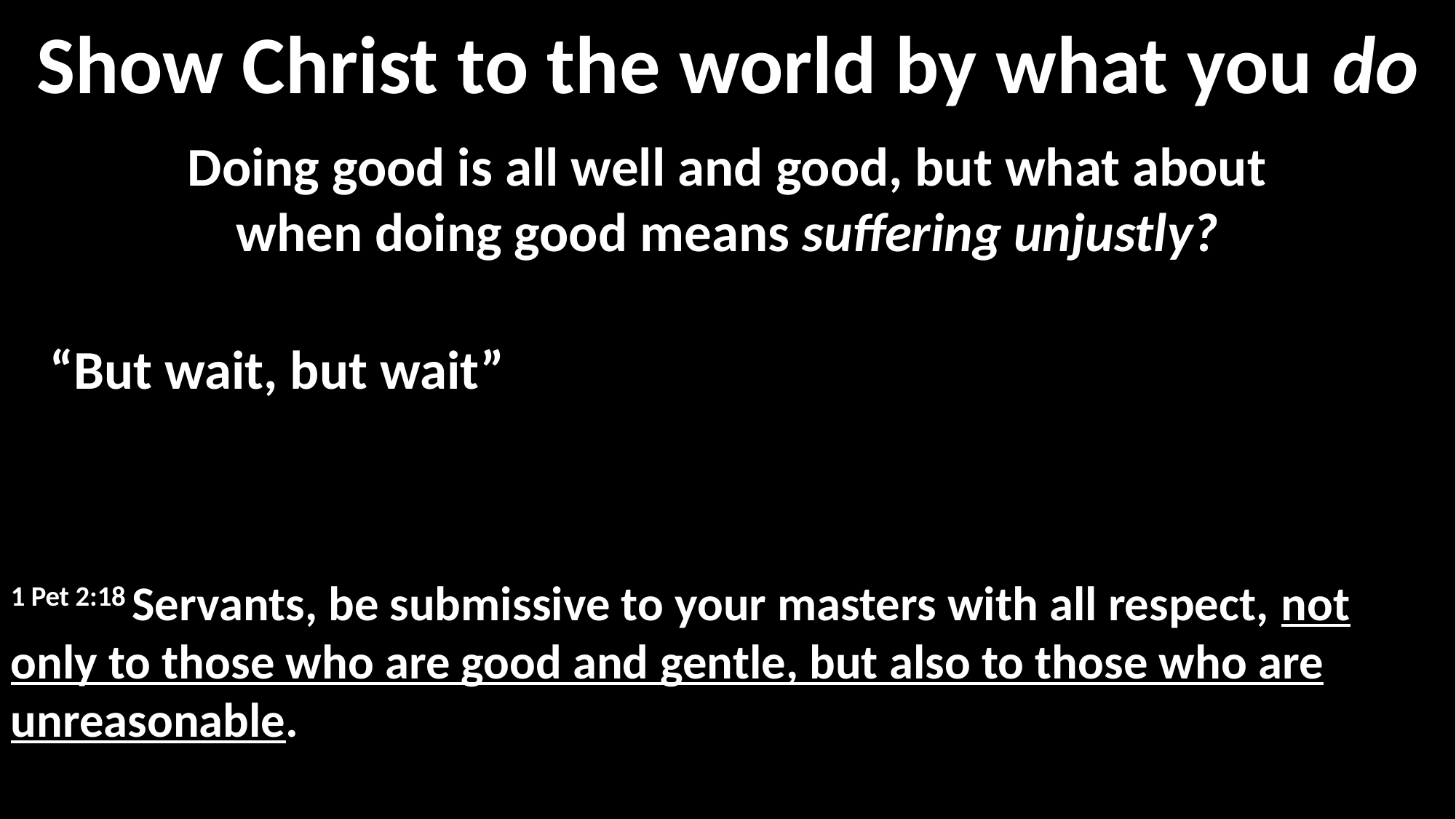

Show Christ to the world by what you do
Doing good is all well and good, but what about when doing good means suffering unjustly?
“But wait, but wait”

1 Pet 2:18 Servants, be submissive to your masters with all respect, not only to those who are good and gentle, but also to those who are unreasonable.